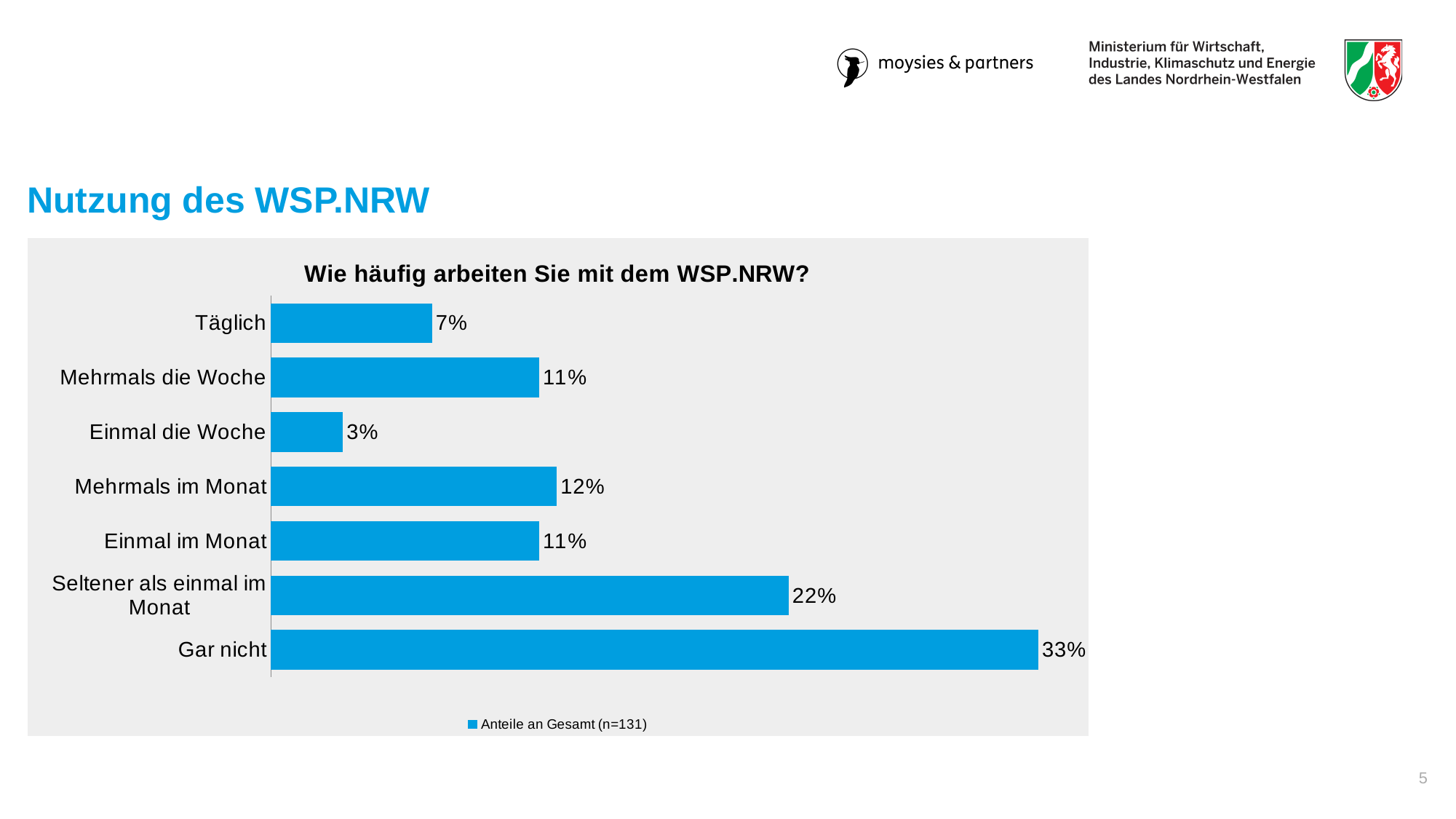

# Nutzung des WSP.NRW

### Chart: Wie häufig arbeiten Sie mit dem WSP.NRW?

| Category | Anteile an Gesamt (n=131) |
|---|---|
| Täglich | 0.06870229007633588 |
| Mehrmals die Woche | 0.11450381679389313 |
| Einmal die Woche | 0.030534351145038167 |
| Mehrmals im Monat | 0.12213740458015267 |
| Einmal im Monat | 0.11450381679389313 |
| Seltener als einmal im Monat | 0.22137404580152673 |
| Gar nicht | 0.3282442748091603 |
5